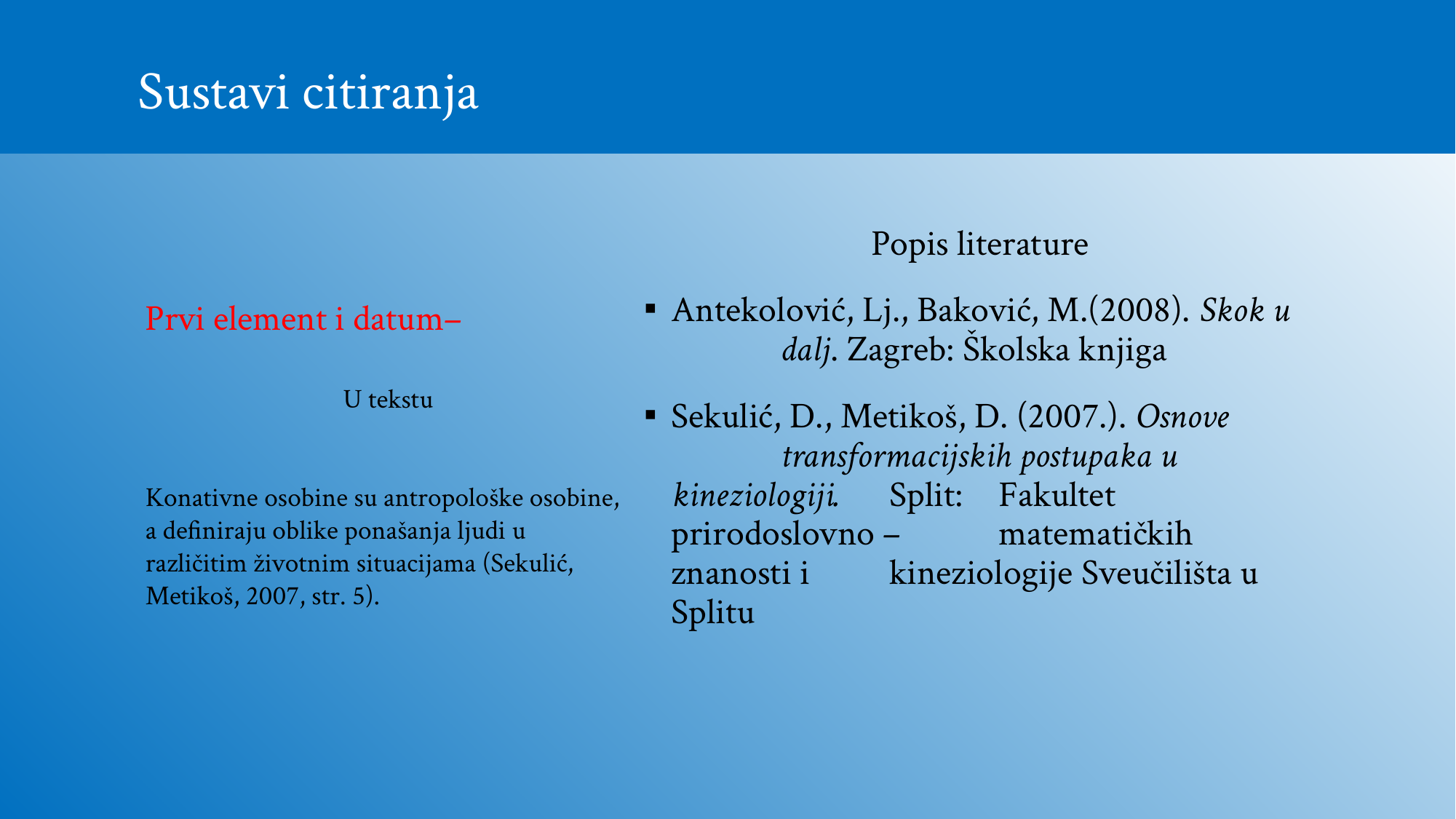

# Sustavi citiranja

Popis literature
Antekolović, Lj., Baković, M.(2008). Skok u 	dalj. Zagreb: Školska knjiga
Sekulić, D., Metikoš, D. (2007.). Osnove 	transformacijskih postupaka u kineziologiji. 	Split: 	Fakultet prirodoslovno – 	matematičkih znanosti i 	kineziologije Sveučilišta u Splitu

Prvi element i datum–
U tekstu

Konativne osobine su antropološke osobine, a definiraju oblike ponašanja ljudi u različitim životnim situacijama (Sekulić, Metikoš, 2007, str. 5).